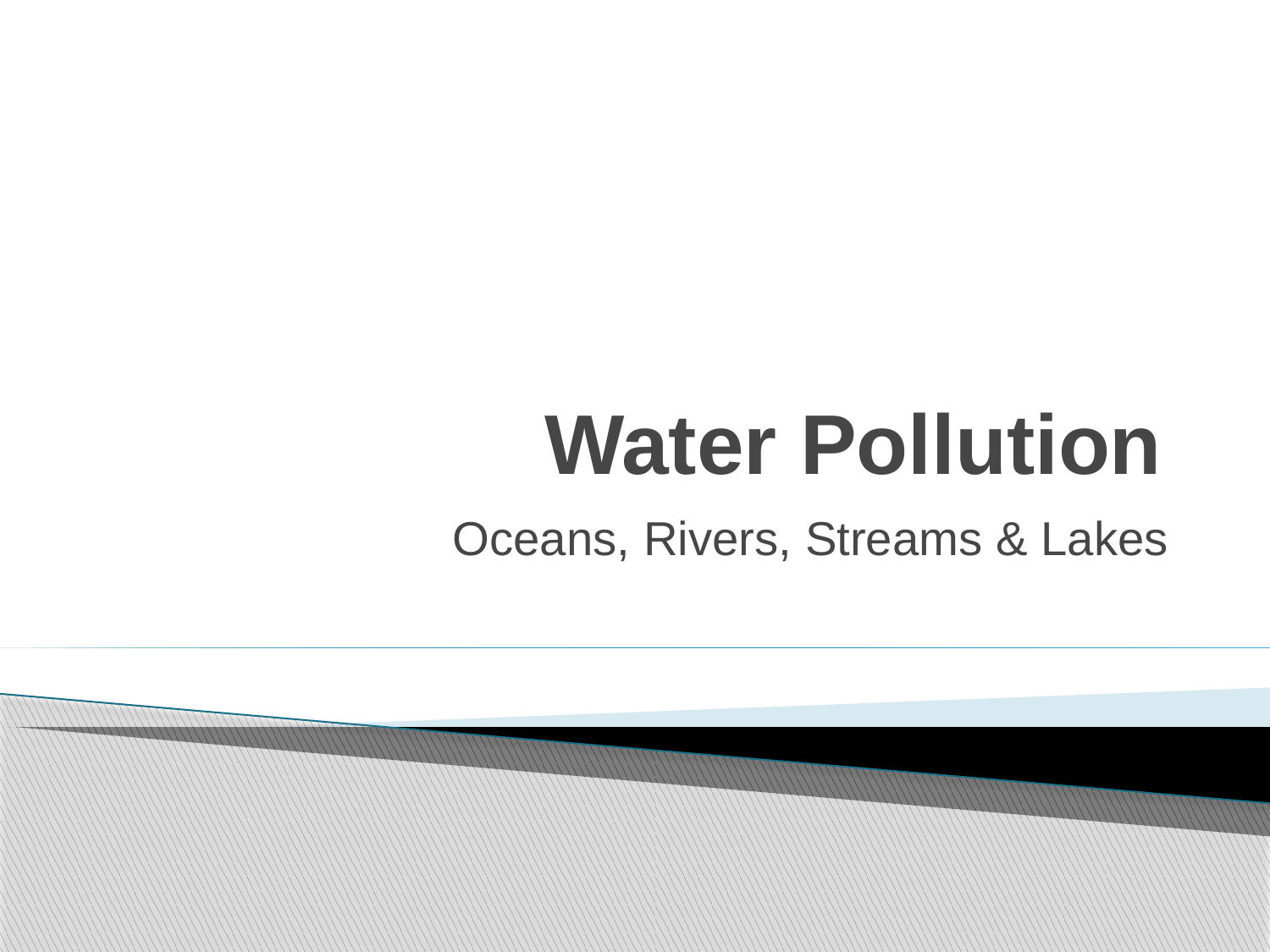

# Water Pollution
Oceans, Rivers, Streams & Lakes